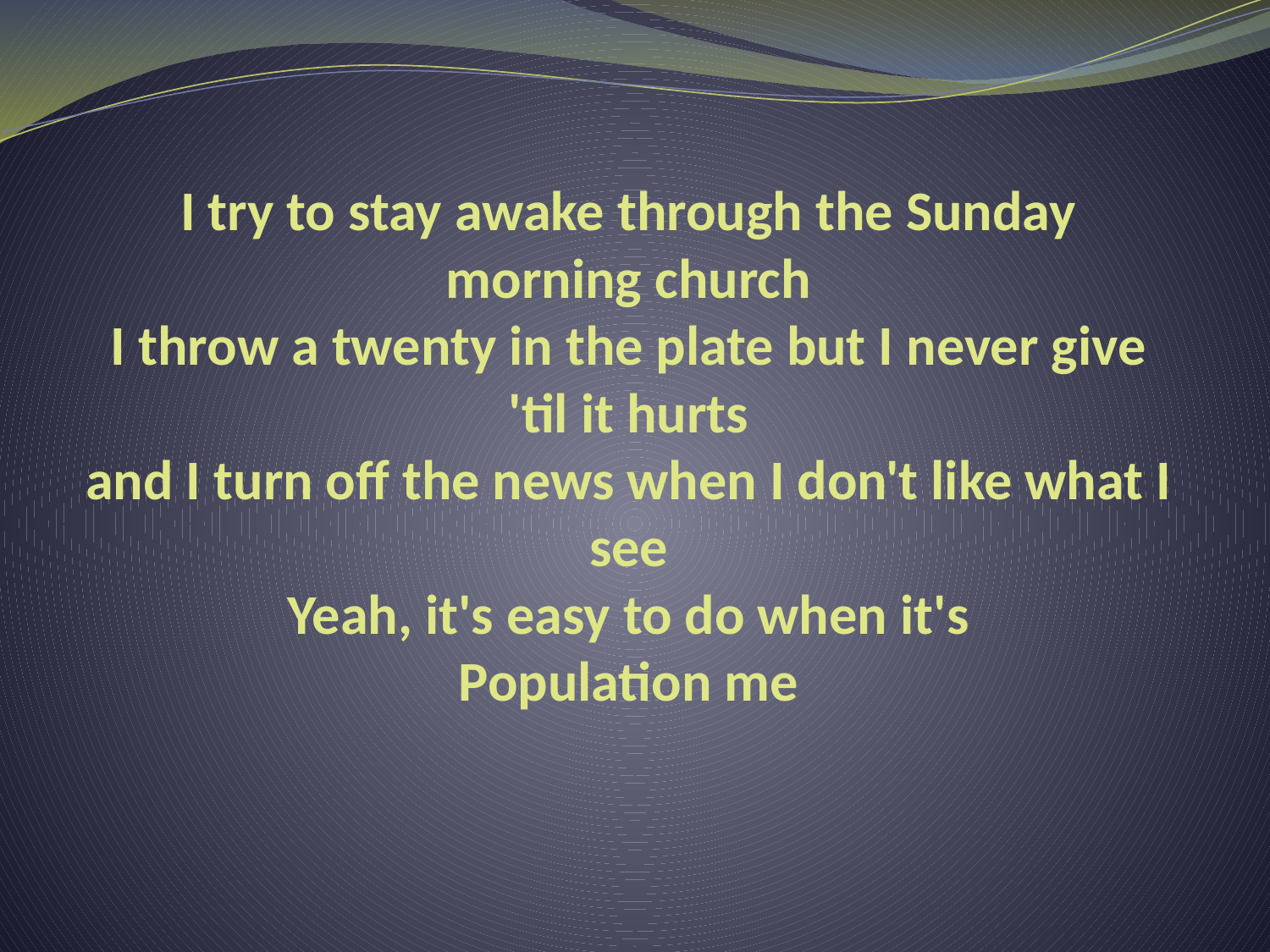

# I try to stay awake through the Sunday morning church I throw a twenty in the plate but I never give 'til it hurts and I turn off the news when I don't like what I see Yeah, it's easy to do when it's Population me